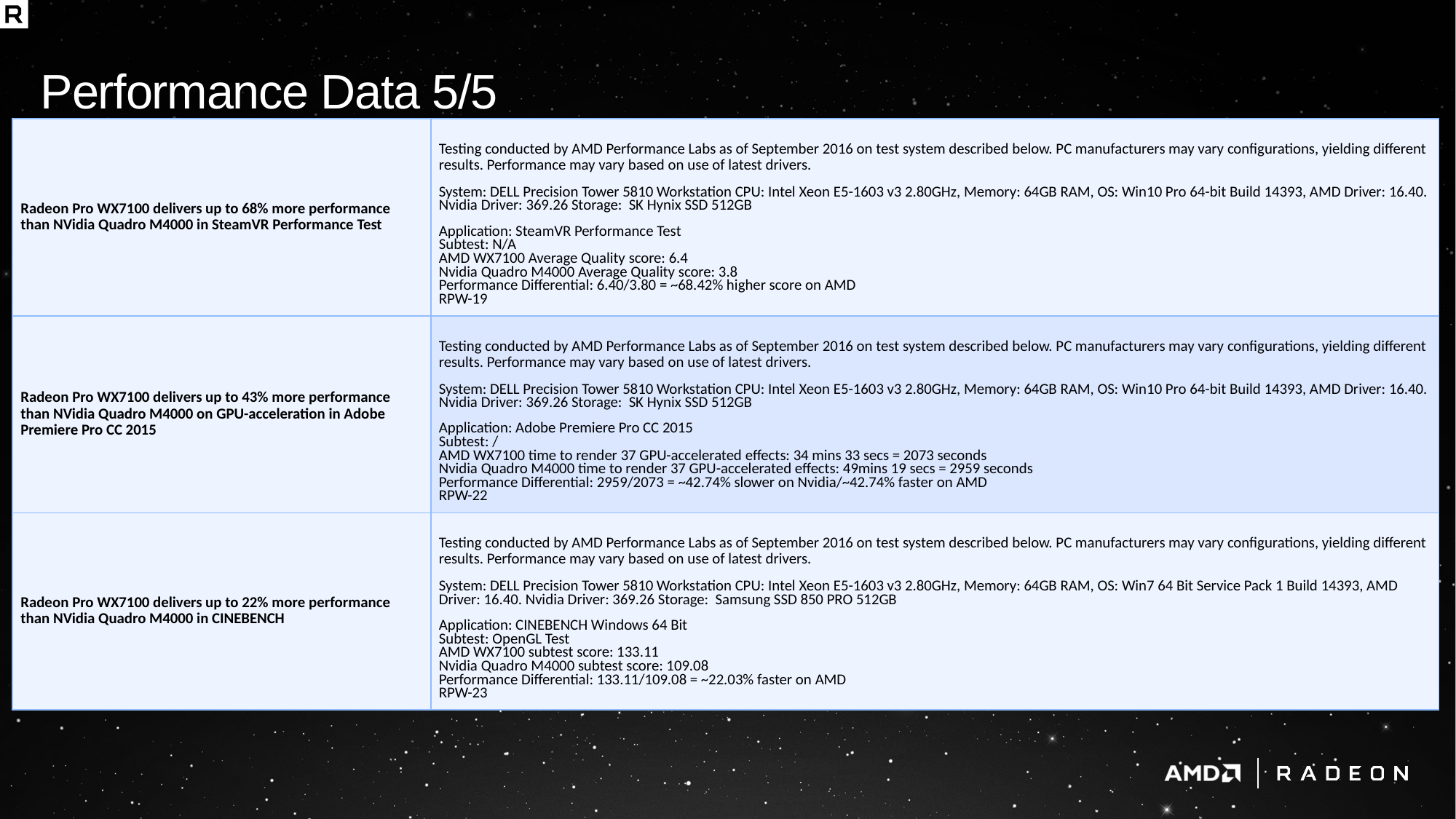

# Performance Data 5/5
| Radeon Pro WX7100 delivers up to 68% more performance than NVidia Quadro M4000 in SteamVR Performance Test | Testing conducted by AMD Performance Labs as of September 2016 on test system described below. PC manufacturers may vary configurations, yielding different results. Performance may vary based on use of latest drivers. System: DELL Precision Tower 5810 Workstation CPU: Intel Xeon E5-1603 v3 2.80GHz, Memory: 64GB RAM, OS: Win10 Pro 64-bit Build 14393, AMD Driver: 16.40. Nvidia Driver: 369.26 Storage: SK Hynix SSD 512GB Application: SteamVR Performance Test Subtest: N/A AMD WX7100 Average Quality score: 6.4 Nvidia Quadro M4000 Average Quality score: 3.8 Performance Differential: 6.40/3.80 = ~68.42% higher score on AMD RPW-19 |
| --- | --- |
| Radeon Pro WX7100 delivers up to 43% more performance than NVidia Quadro M4000 on GPU-acceleration in Adobe Premiere Pro CC 2015 | Testing conducted by AMD Performance Labs as of September 2016 on test system described below. PC manufacturers may vary configurations, yielding different results. Performance may vary based on use of latest drivers. System: DELL Precision Tower 5810 Workstation CPU: Intel Xeon E5-1603 v3 2.80GHz, Memory: 64GB RAM, OS: Win10 Pro 64-bit Build 14393, AMD Driver: 16.40. Nvidia Driver: 369.26 Storage: SK Hynix SSD 512GB Application: Adobe Premiere Pro CC 2015 Subtest: / AMD WX7100 time to render 37 GPU-accelerated effects: 34 mins 33 secs = 2073 seconds Nvidia Quadro M4000 time to render 37 GPU-accelerated effects: 49mins 19 secs = 2959 seconds Performance Differential: 2959/2073 = ~42.74% slower on Nvidia/~42.74% faster on AMD RPW-22 |
| Radeon Pro WX7100 delivers up to 22% more performance than NVidia Quadro M4000 in CINEBENCH | Testing conducted by AMD Performance Labs as of September 2016 on test system described below. PC manufacturers may vary configurations, yielding different results. Performance may vary based on use of latest drivers. System: DELL Precision Tower 5810 Workstation CPU: Intel Xeon E5-1603 v3 2.80GHz, Memory: 64GB RAM, OS: Win7 64 Bit Service Pack 1 Build 14393, AMD Driver: 16.40. Nvidia Driver: 369.26 Storage: Samsung SSD 850 PRO 512GB Application: CINEBENCH Windows 64 Bit Subtest: OpenGL Test AMD WX7100 subtest score: 133.11 Nvidia Quadro M4000 subtest score: 109.08 Performance Differential: 133.11/109.08 = ~22.03% faster on AMD RPW-23 |